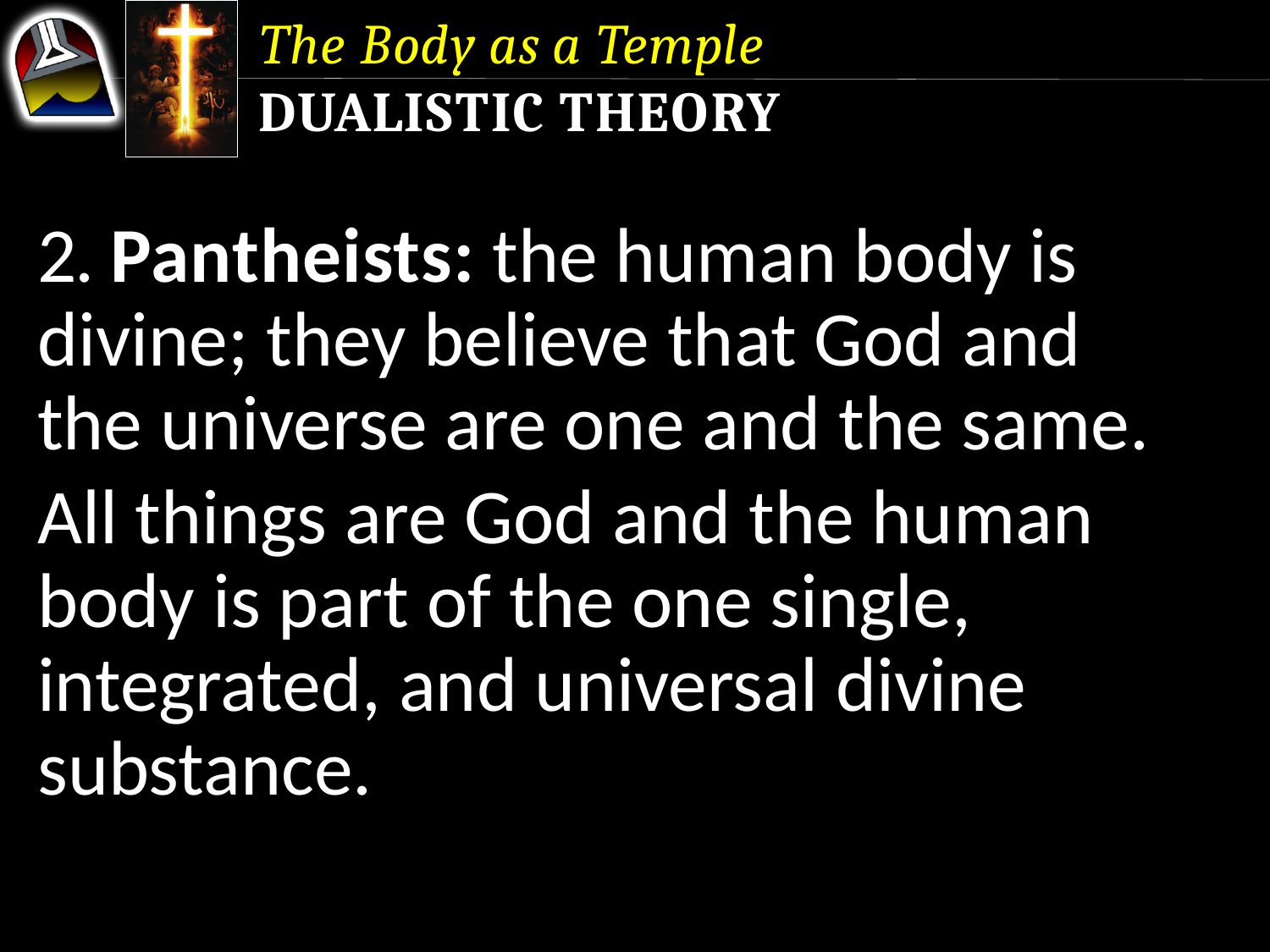

The Body as a Temple
Dualistic Theory
2. Pantheists: the human body is divine; they believe that God and         the universe are one and the same.
All things are God and the human body is part of the one single, integrated, and universal divine substance.